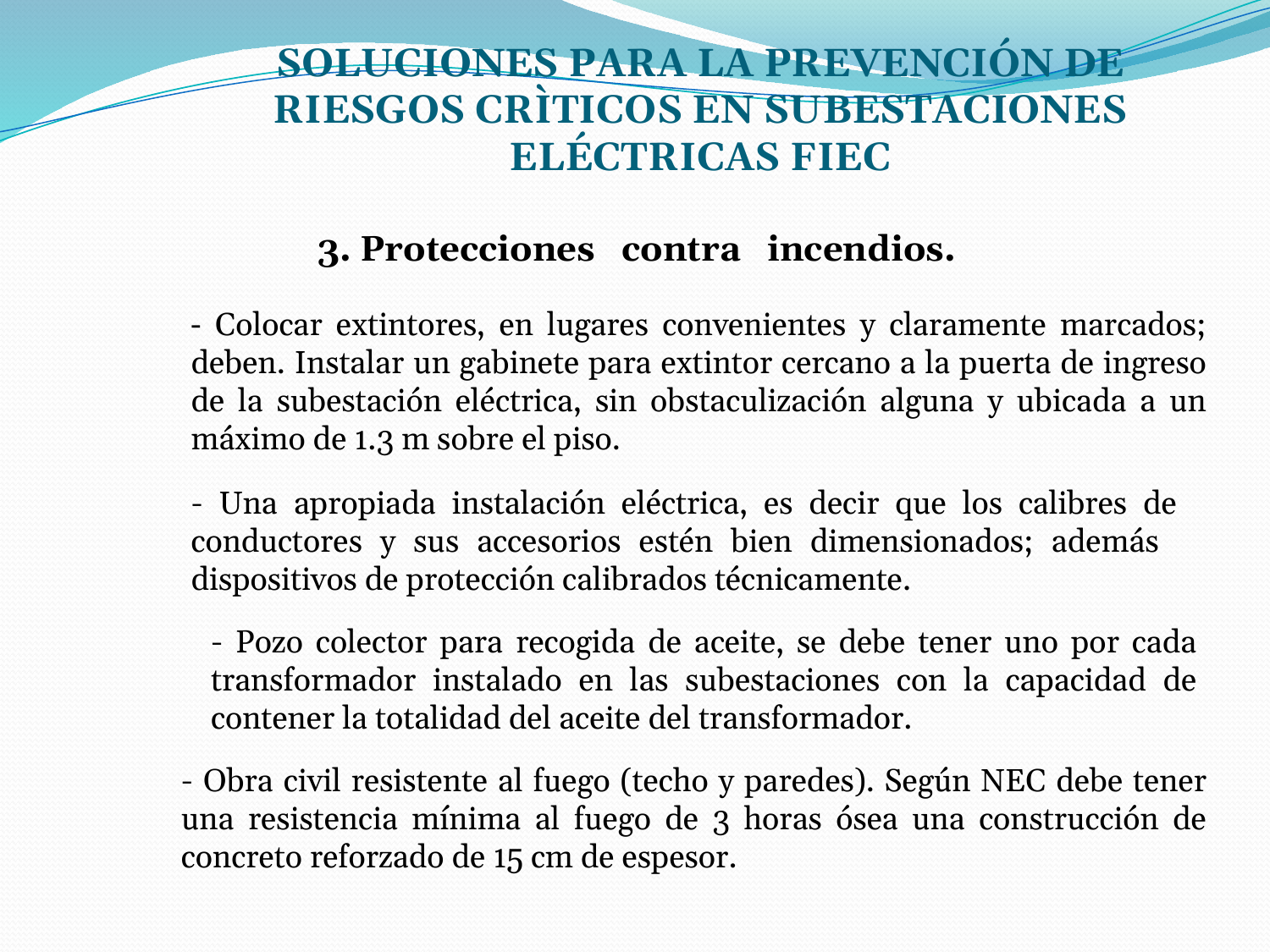

# SOLUCIONES PARA LA PREVENCIÓN DE RIESGOS CRÌTICOS EN SUBESTACIONES ELÉCTRICAS FIEC
3. Protecciones   contra   incendios.
- Colocar extintores, en lugares convenientes y claramente marcados; deben. Instalar un gabinete para extintor cercano a la puerta de ingreso de la subestación eléctrica, sin obstaculización alguna y ubicada a un máximo de 1.3 m sobre el piso.
- Una apropiada instalación eléctrica, es decir que los calibres de conductores y sus accesorios estén bien dimensionados; además  dispositivos de protección calibrados técnicamente.
- Pozo colector para recogida de aceite, se debe tener uno por cada transformador instalado en las subestaciones con la capacidad de contener la totalidad del aceite del transformador.
- Obra civil resistente al fuego (techo y paredes). Según NEC debe tener una resistencia mínima al fuego de 3 horas ósea una construcción de concreto reforzado de 15 cm de espesor.